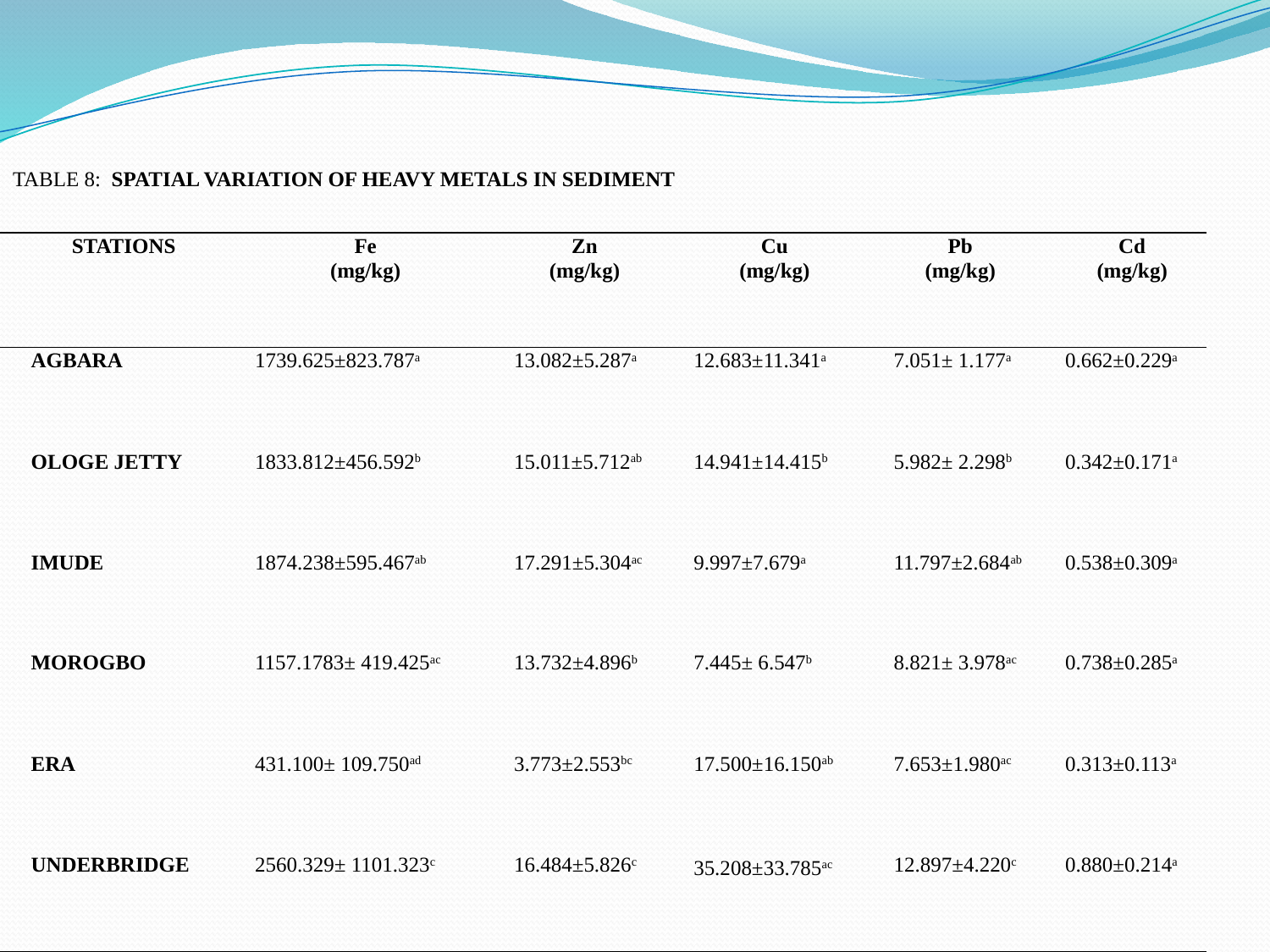

TABLE 8:  SPATIAL VARIATION OF HEAVY METALS IN SEDIMENT

| STATIONS | Fe (mg/kg) | Zn (mg/kg) | Cu (mg/kg) | Pb (mg/kg) | Cd (mg/kg) |
| --- | --- | --- | --- | --- | --- |
| AGBARA | 1739.625±823.787a | 13.082±5.287a | 12.683±11.341a | 7.051± 1.177a | 0.662±0.229a |
| OLOGE JETTY | 1833.812±456.592b | 15.011±5.712ab | 14.941±14.415b | 5.982± 2.298b | 0.342±0.171a |
| IMUDE | 1874.238±595.467ab | 17.291±5.304ac | 9.997±7.679a | 11.797±2.684ab | 0.538±0.309a |
| MOROGBO | 1157.1783± 419.425ac | 13.732±4.896b | 7.445± 6.547b | 8.821± 3.978ac | 0.738±0.285a |
| ERA | 431.100± 109.750ad | 3.773±2.553bc | 17.500±16.150ab | 7.653±1.980ac | 0.313±0.113a |
| UNDERBRIDGE | 2560.329± 1101.323c | 16.484±5.826c | 35.208±33.785ac | 12.897±4.220c | 0.880±0.214a |